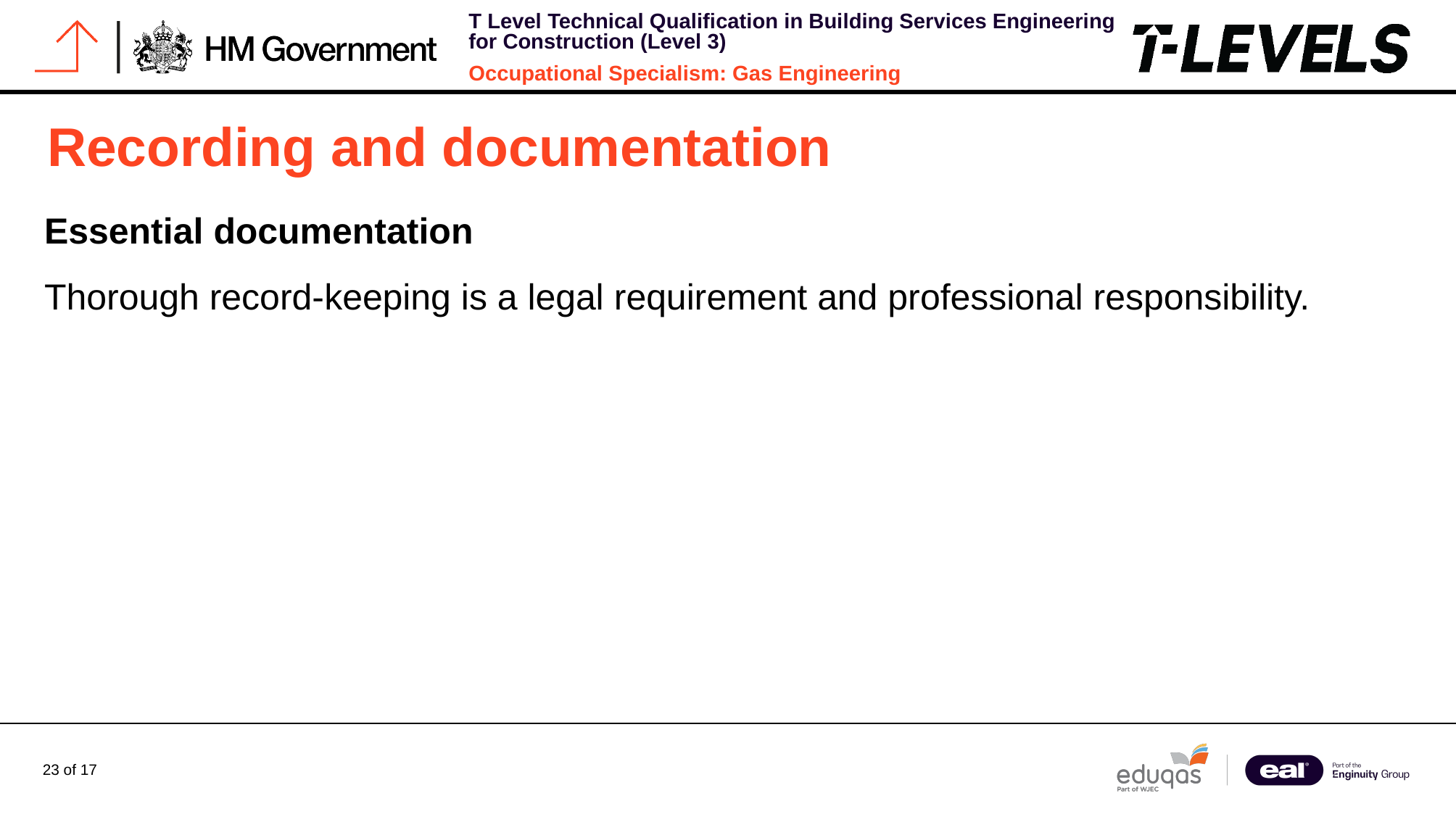

# Recording and documentation
Essential documentation
Thorough record-keeping is a legal requirement and professional responsibility.